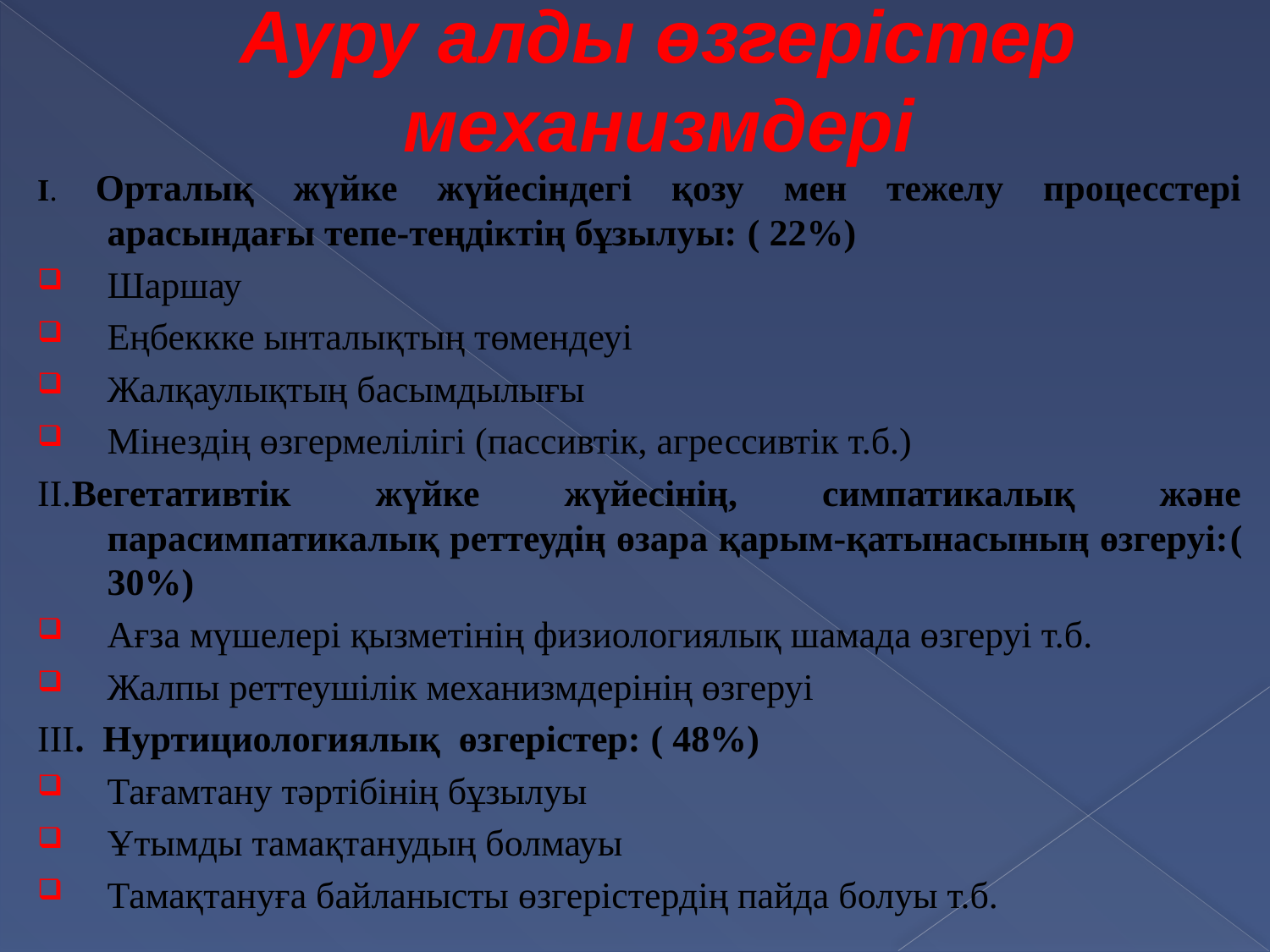

# Ауру алды өзгерістер механизмдері

I. Орталық жүйке жүйесіндегі қозу мен тежелу процесстері арасындағы тепе-теңдіктің бұзылуы: ( 22%)
Шаршау
Еңбеккке ынталықтың төмендеуі
Жалқаулықтың басымдылығы
Мінездің өзгермелілігі (пассивтік, агрессивтік т.б.)
II.Вегетативтік жүйке жүйесінің, симпатикалық және парасимпатикалық реттеудің өзара қарым-қатынасының өзгеруі:( 30%)
Ағза мүшелері қызметінің физиологиялық шамада өзгеруі т.б.
Жалпы реттеушілік механизмдерінің өзгеруі
III.  Нуртициологиялық  өзгерістер: ( 48%)
Тағамтану тәртібінің бұзылуы
Ұтымды тамақтанудың болмауы
Тамақтануға байланысты өзгерістердің пайда болуы т.б.